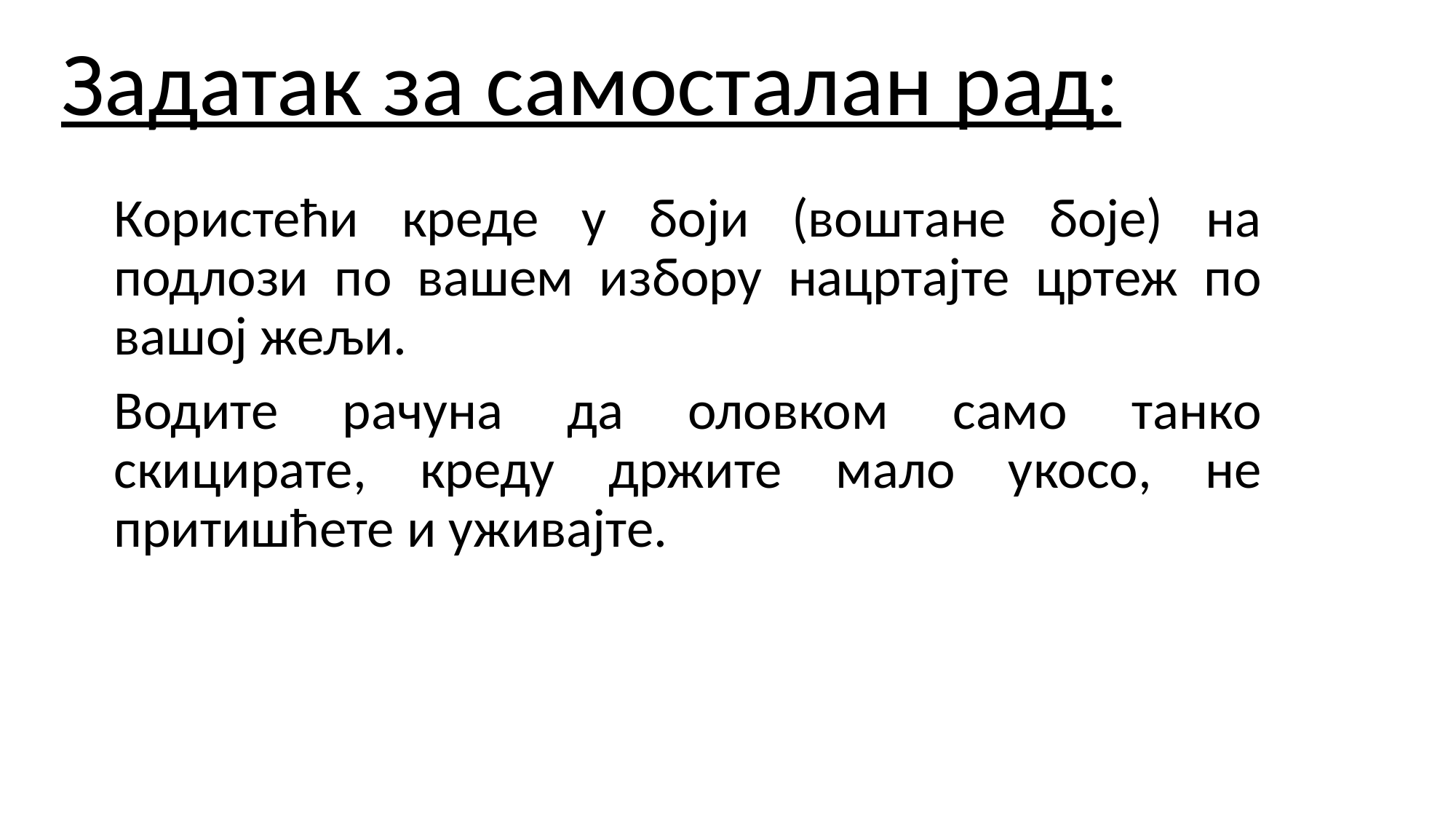

# Задатак за самосталан рад:
Користећи креде у боји (воштане боје) на подлози по вашем избору нацртајте цртеж по вашој жељи.
Водите рачуна да оловком само танко скицирате, креду држите мало укосо, не притишћете и уживајте.